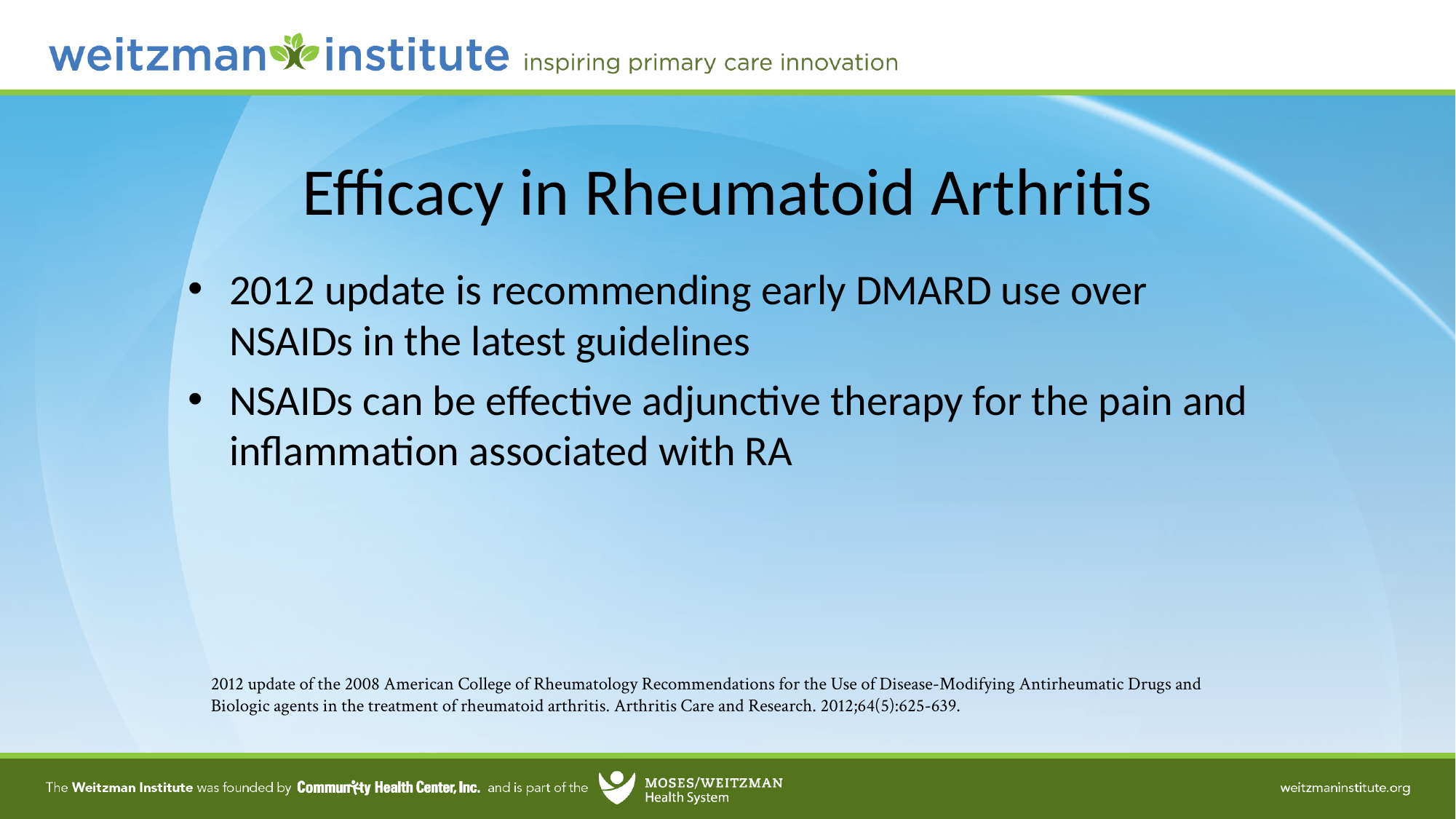

# Efficacy in Rheumatoid Arthritis
2012 update is recommending early DMARD use over NSAIDs in the latest guidelines
NSAIDs can be effective adjunctive therapy for the pain and inflammation associated with RA
2012 update of the 2008 American College of Rheumatology Recommendations for the Use of Disease-Modifying Antirheumatic Drugs and Biologic agents in the treatment of rheumatoid arthritis. Arthritis Care and Research. 2012;64(5):625-639.